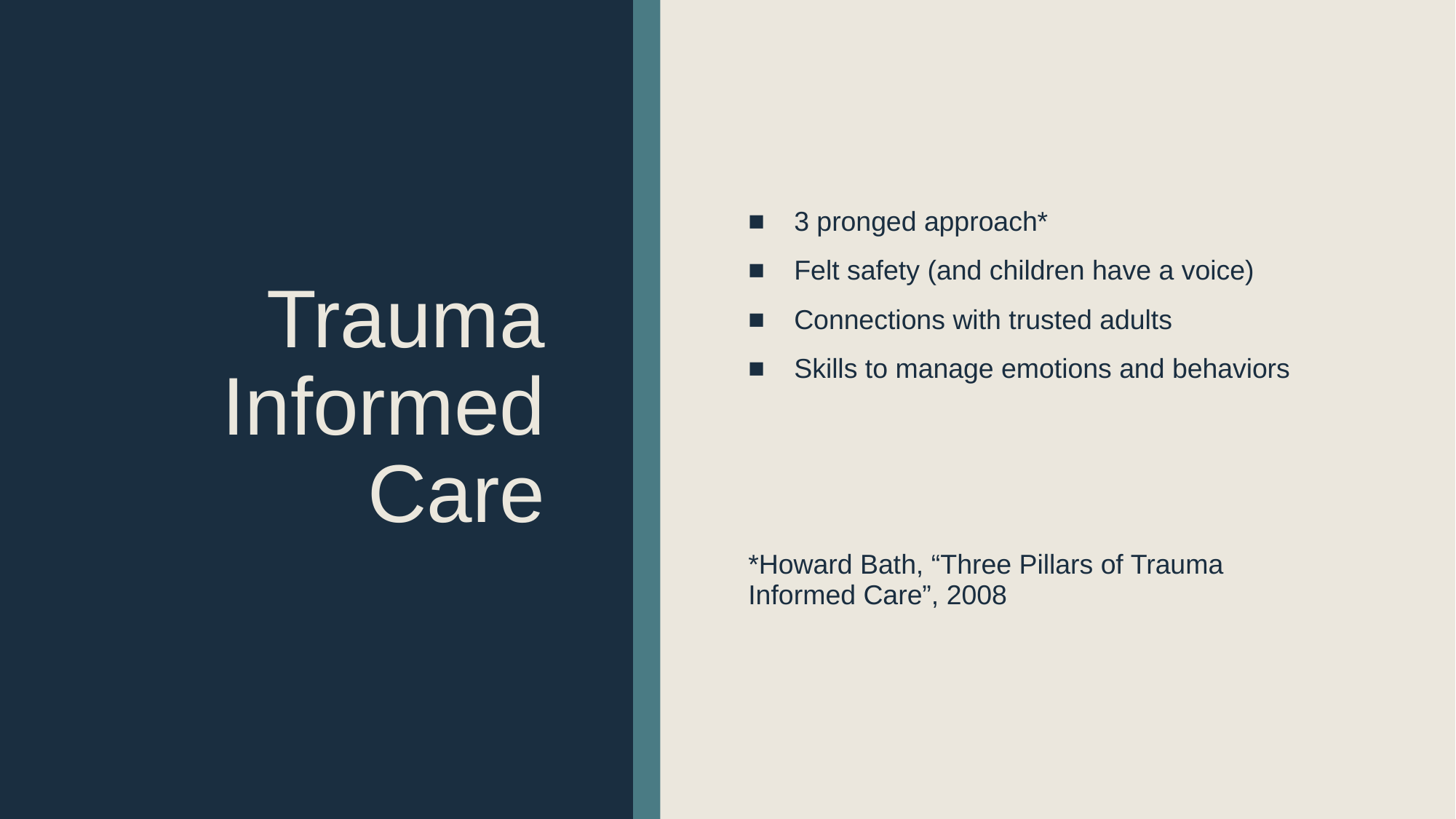

# Trauma Informed Care
3 pronged approach*
Felt safety (and children have a voice)
Connections with trusted adults
Skills to manage emotions and behaviors

*Howard Bath, “Three Pillars of Trauma Informed Care”, 2008